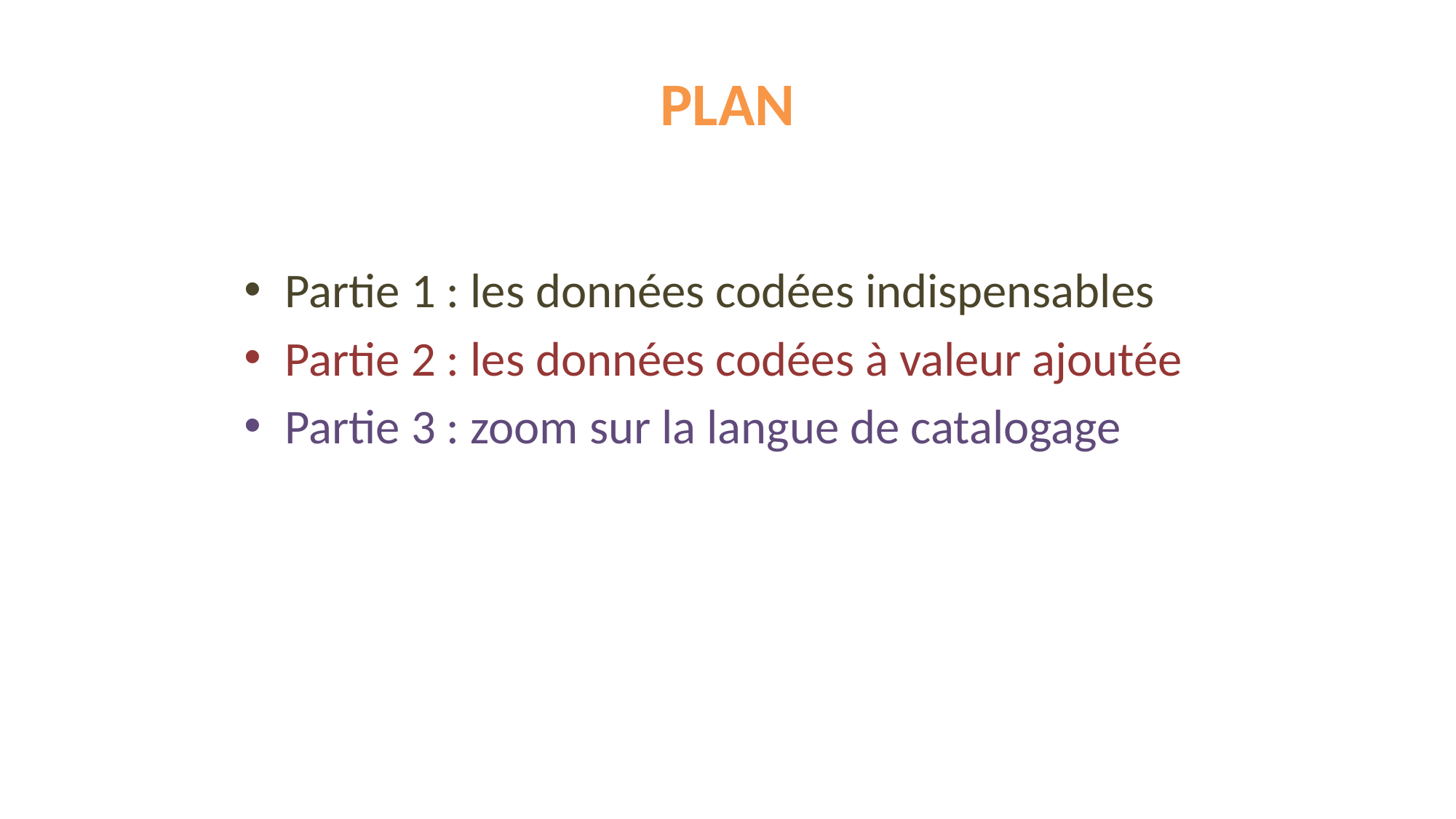

# plan

Partie 1 : les données codées indispensables
Partie 2 : les données codées à valeur ajoutée
Partie 3 : zoom sur la langue de catalogage